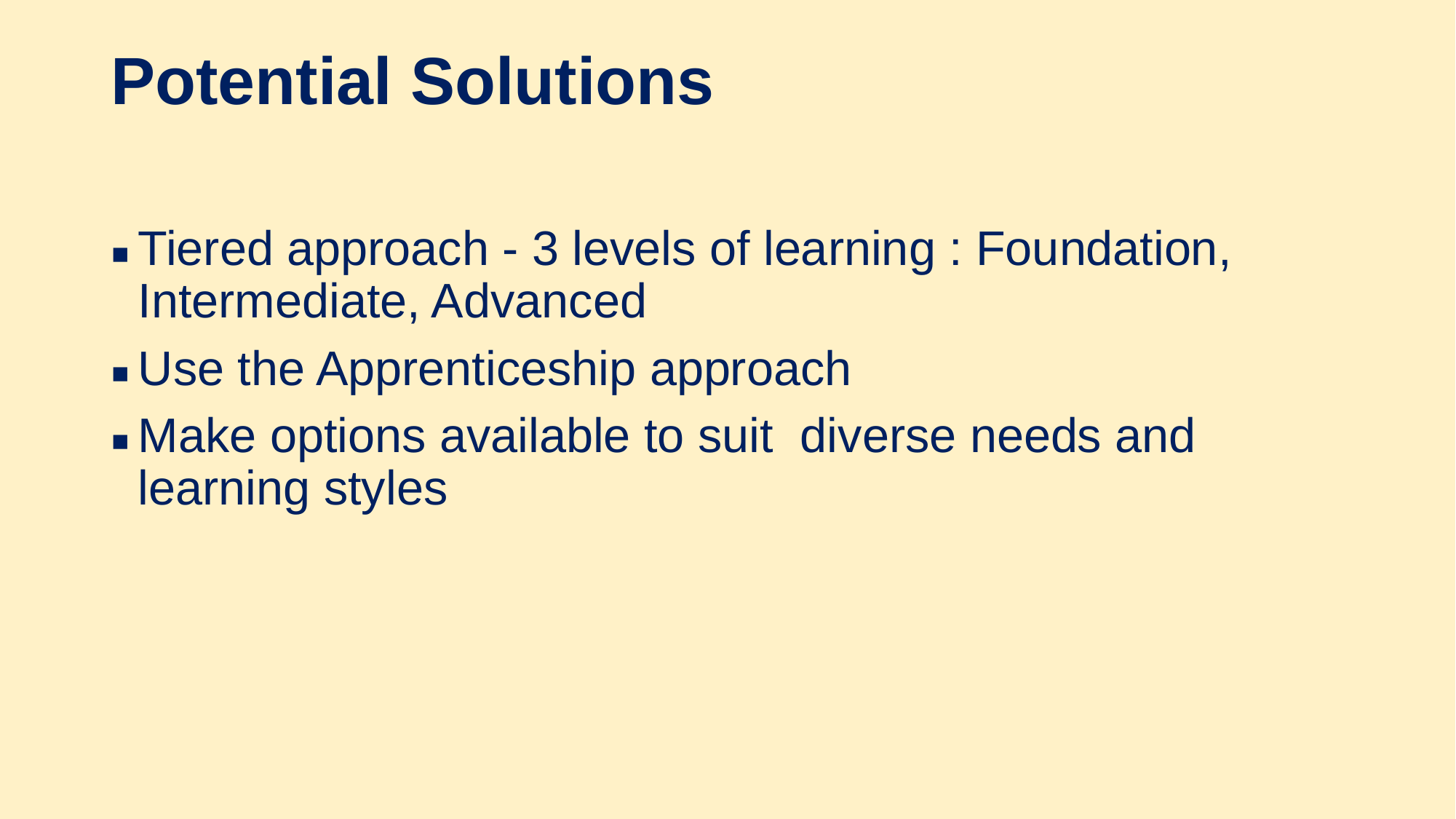

# Potential Solutions
Tiered approach - 3 levels of learning : Foundation, Intermediate, Advanced
Use the Apprenticeship approach
Make options available to suit  diverse needs and learning styles